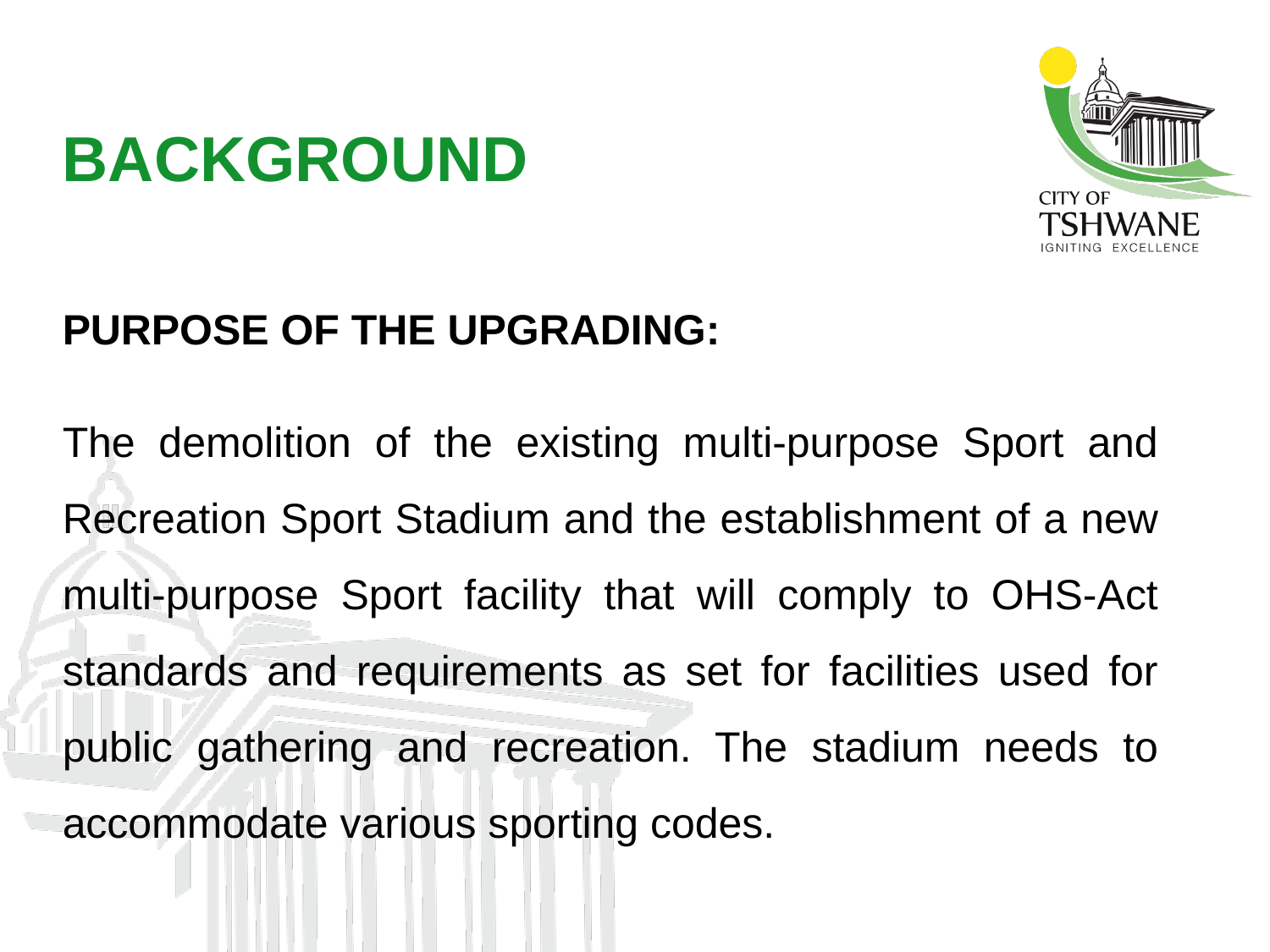

# BACKGROUND
PURPOSE OF THE UPGRADING:

The demolition of the existing multi-purpose Sport and Recreation Sport Stadium and the establishment of a new multi-purpose Sport facility that will comply to OHS-Act standards and requirements as set for facilities used for public gathering and recreation. The stadium needs to accommodate various sporting codes.